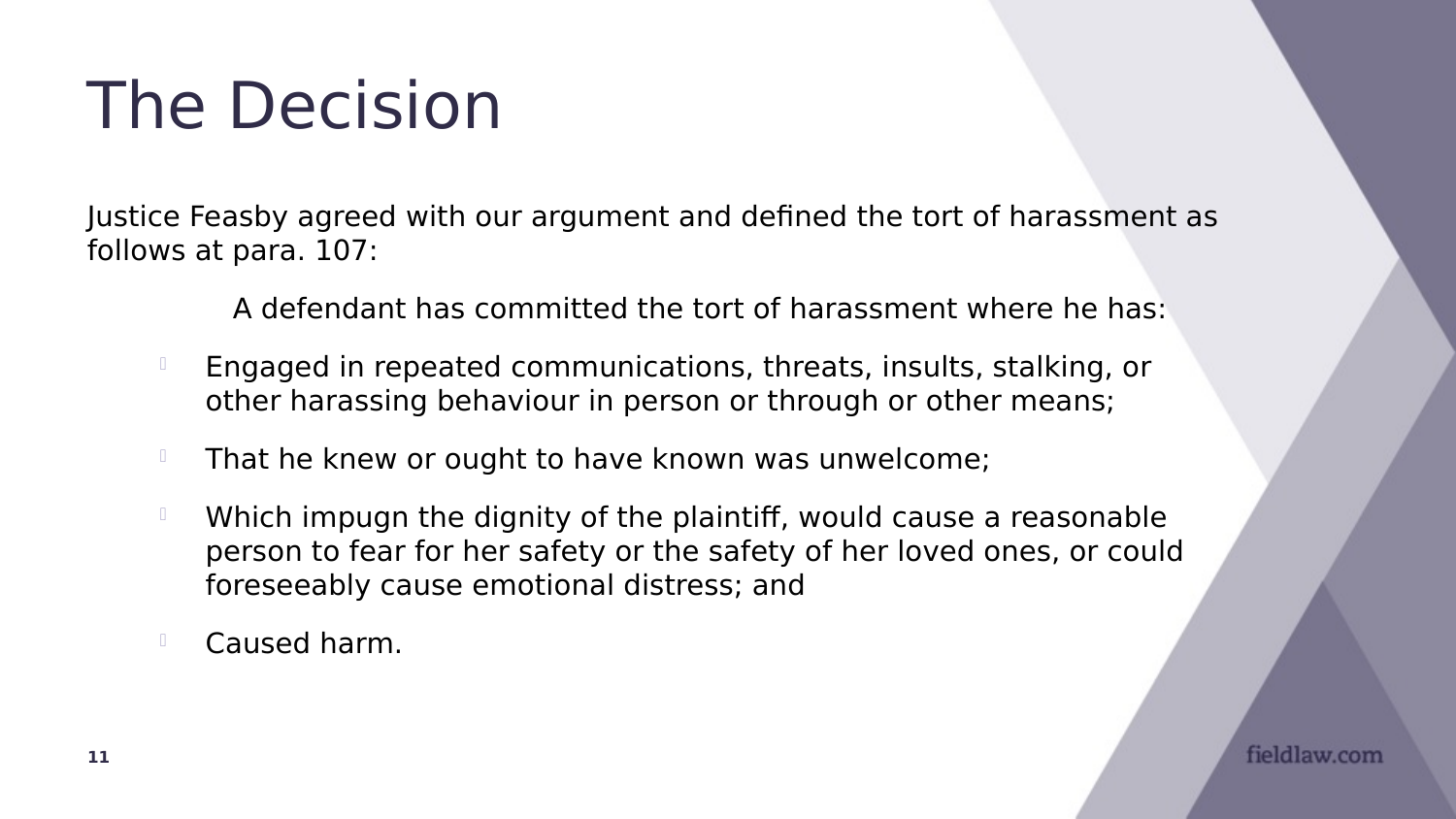

# The Decision
Justice Feasby agreed with our argument and defined the tort of harassment as follows at para. 107:
	A defendant has committed the tort of harassment where he has:
Engaged in repeated communications, threats, insults, stalking, or other harassing behaviour in person or through or other means;
That he knew or ought to have known was unwelcome;
Which impugn the dignity of the plaintiff, would cause a reasonable person to fear for her safety or the safety of her loved ones, or could foreseeably cause emotional distress; and
Caused harm.

11